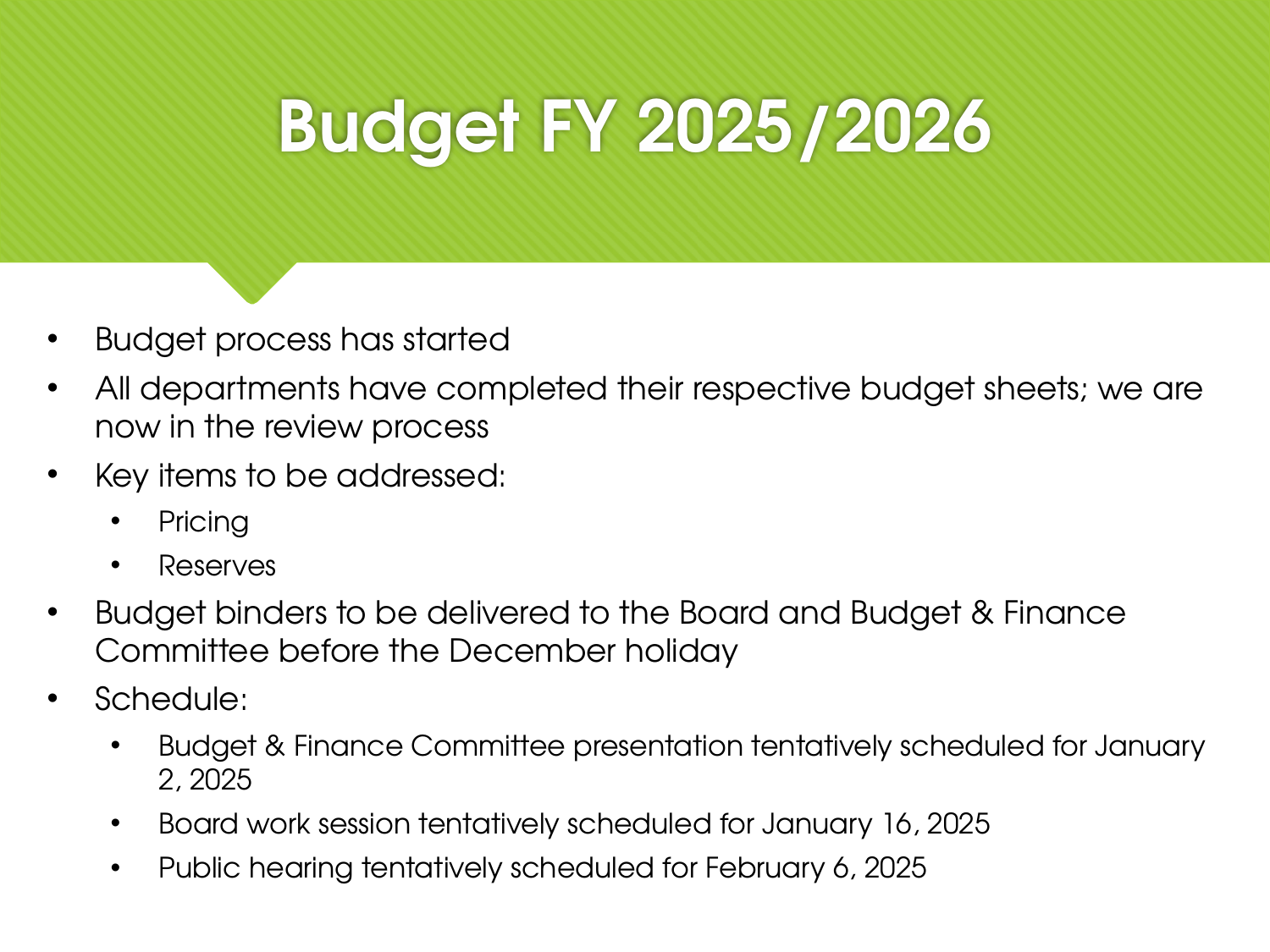

# Budget FY 2025/2026
Budget process has started
All departments have completed their respective budget sheets; we are now in the review process
Key items to be addressed:
Pricing
Reserves
Budget binders to be delivered to the Board and Budget & Finance Committee before the December holiday
Schedule:
Budget & Finance Committee presentation tentatively scheduled for January 2, 2025
Board work session tentatively scheduled for January 16, 2025
Public hearing tentatively scheduled for February 6, 2025